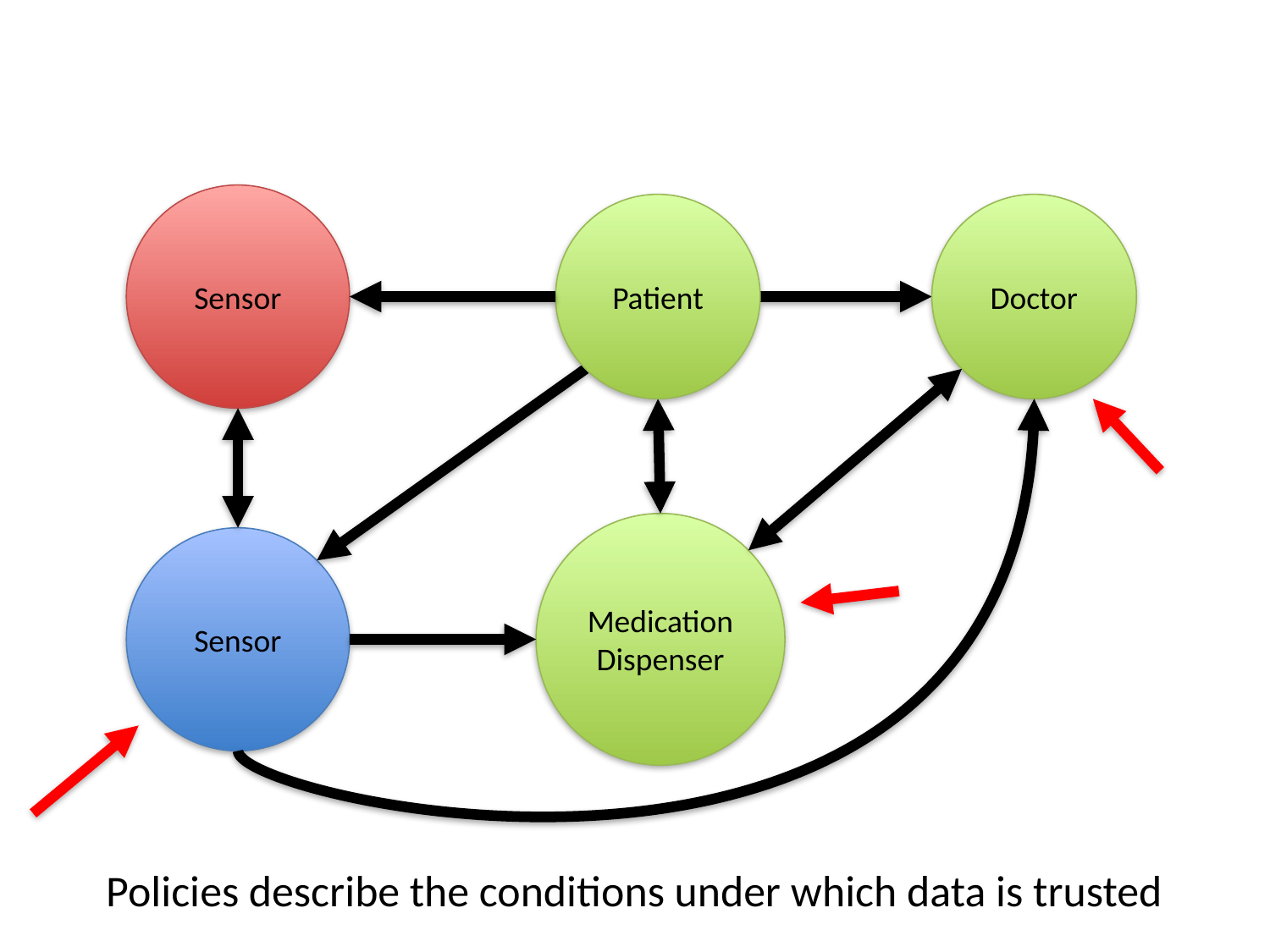

# How the Solar Trust Model Handles a Compromised Data Source
Sensor
Patient
Doctor
Medication Dispenser
Sensor
Policies describe the conditions under which data is trusted